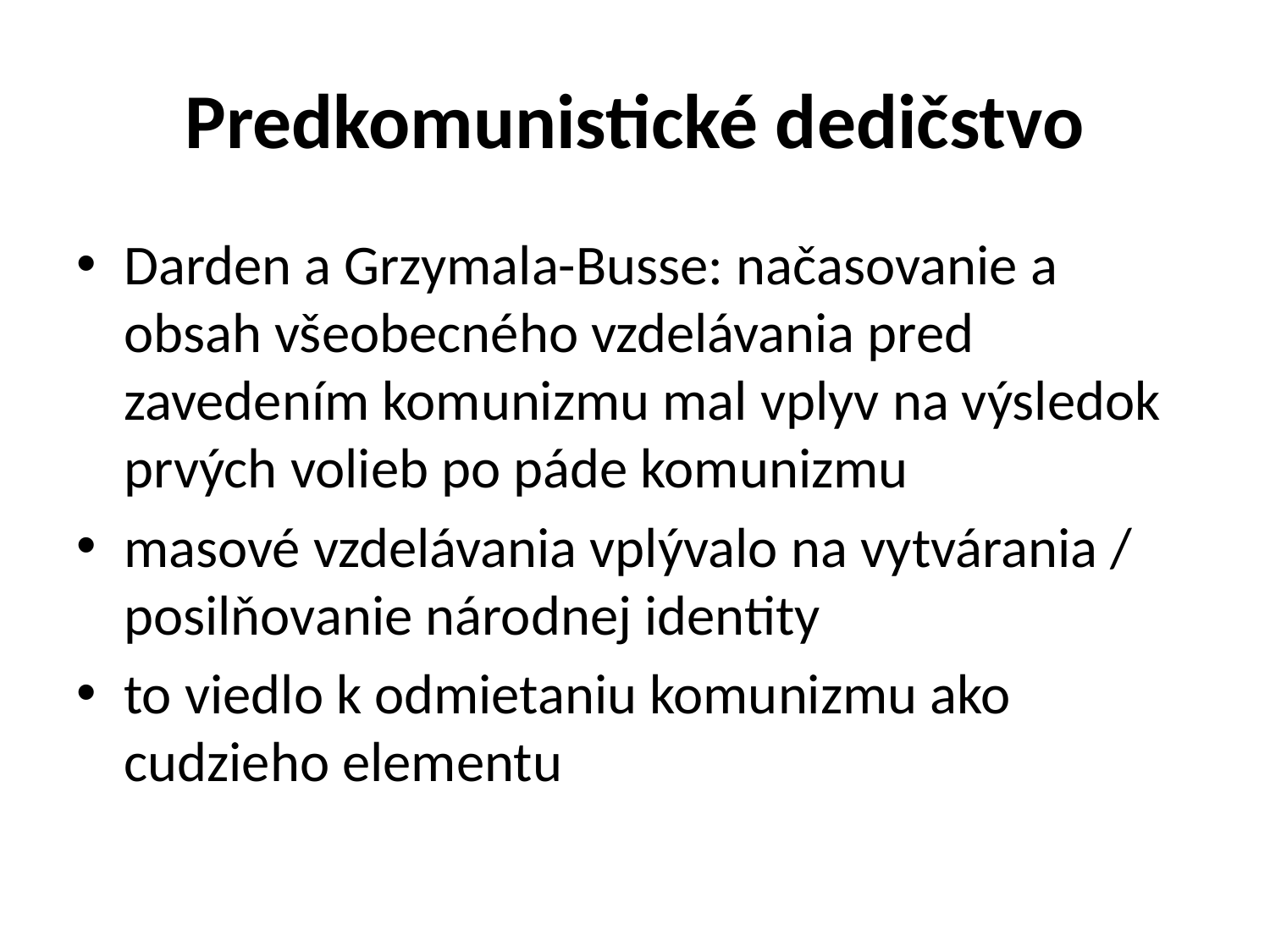

# Predkomunistické dedičstvo
Darden a Grzymala-Busse: načasovanie a obsah všeobecného vzdelávania pred zavedením komunizmu mal vplyv na výsledok prvých volieb po páde komunizmu
masové vzdelávania vplývalo na vytvárania / posilňovanie národnej identity
to viedlo k odmietaniu komunizmu ako cudzieho elementu